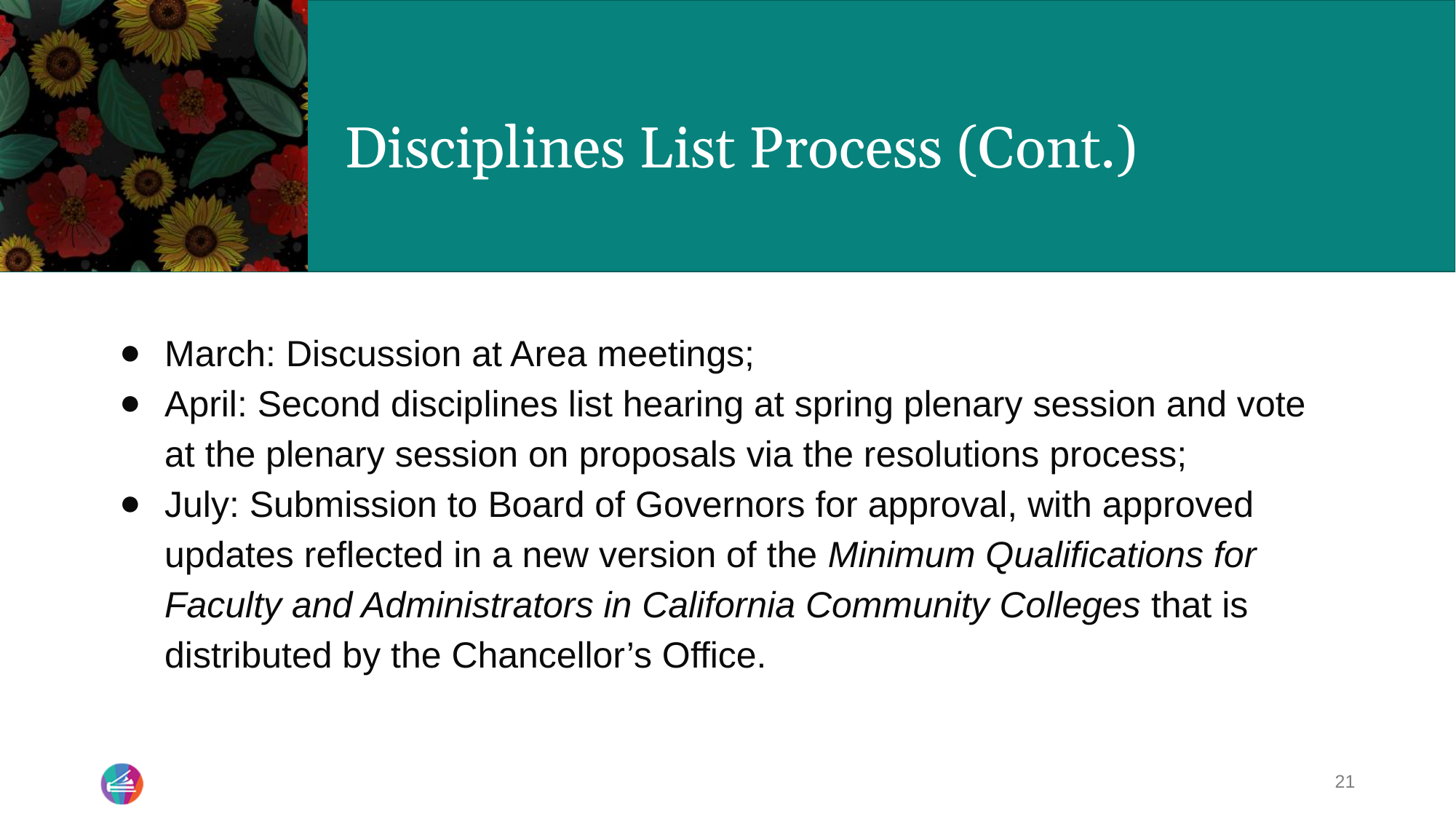

# Disciplines List Process (Cont.)
March: Discussion at Area meetings;
April: Second disciplines list hearing at spring plenary session and vote at the plenary session on proposals via the resolutions process;
July: Submission to Board of Governors for approval, with approved updates reflected in a new version of the Minimum Qualifications for Faculty and Administrators in California Community Colleges that is distributed by the Chancellor’s Office.
21